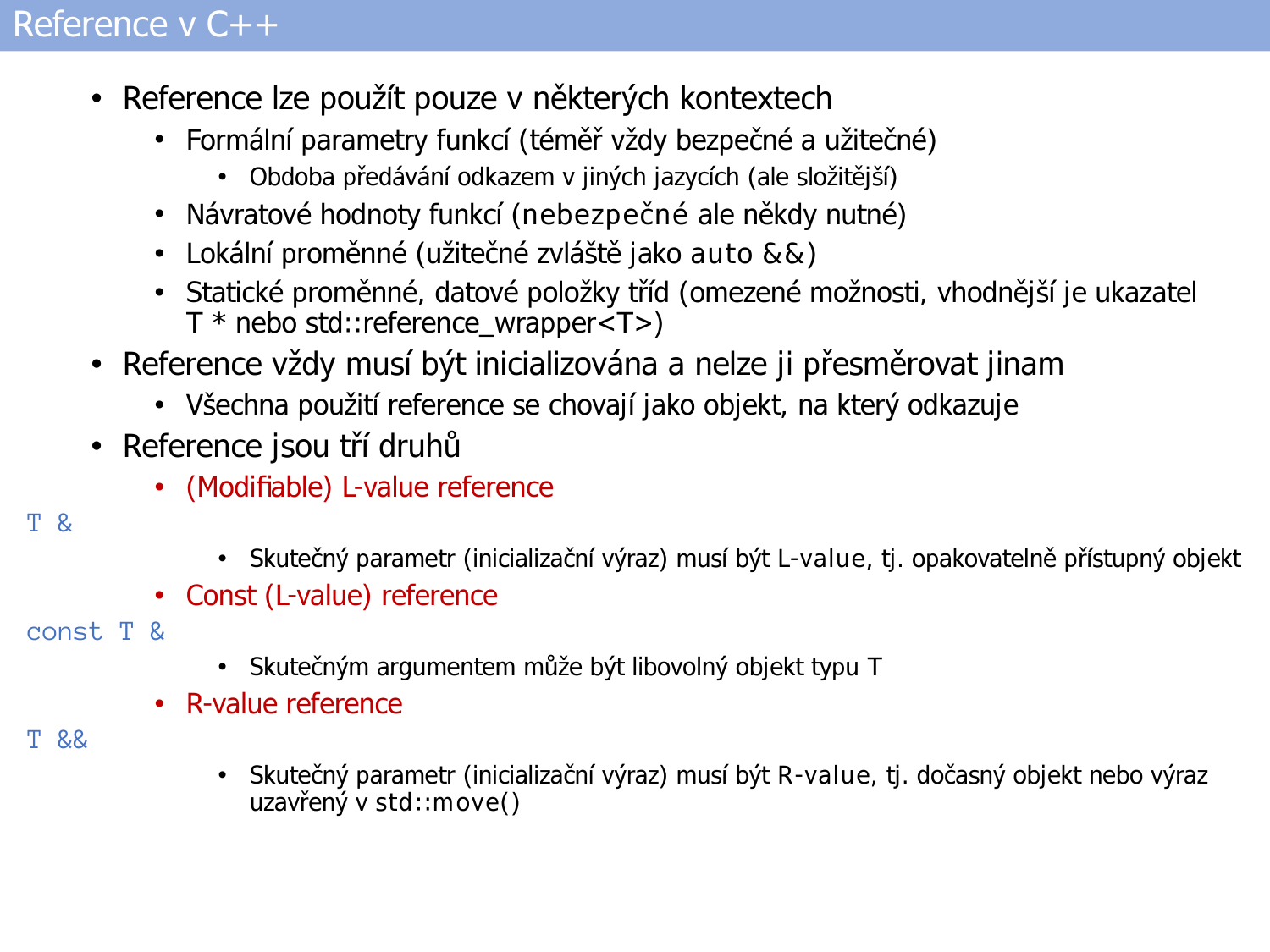

# Reference v C++
Reference lze použít pouze v některých kontextech
Formální parametry funkcí (téměř vždy bezpečné a užitečné)
Obdoba předávání odkazem v jiných jazycích (ale složitější)
Návratové hodnoty funkcí (nebezpečné ale někdy nutné)
Lokální proměnné (užitečné zvláště jako auto &&)
Statické proměnné, datové položky tříd (omezené možnosti, vhodnější je ukazatel T * nebo std::reference_wrapper<T>)
Reference vždy musí být inicializována a nelze ji přesměrovat jinam
Všechna použití reference se chovají jako objekt, na který odkazuje
Reference jsou tří druhů
(Modifiable) L-value reference
T &
Skutečný parametr (inicializační výraz) musí být L-value, tj. opakovatelně přístupný objekt
Const (L-value) reference
const T &
Skutečným argumentem může být libovolný objekt typu T
R-value reference
T &&
Skutečný parametr (inicializační výraz) musí být R-value, tj. dočasný objekt nebo výraz uzavřený v std::move()